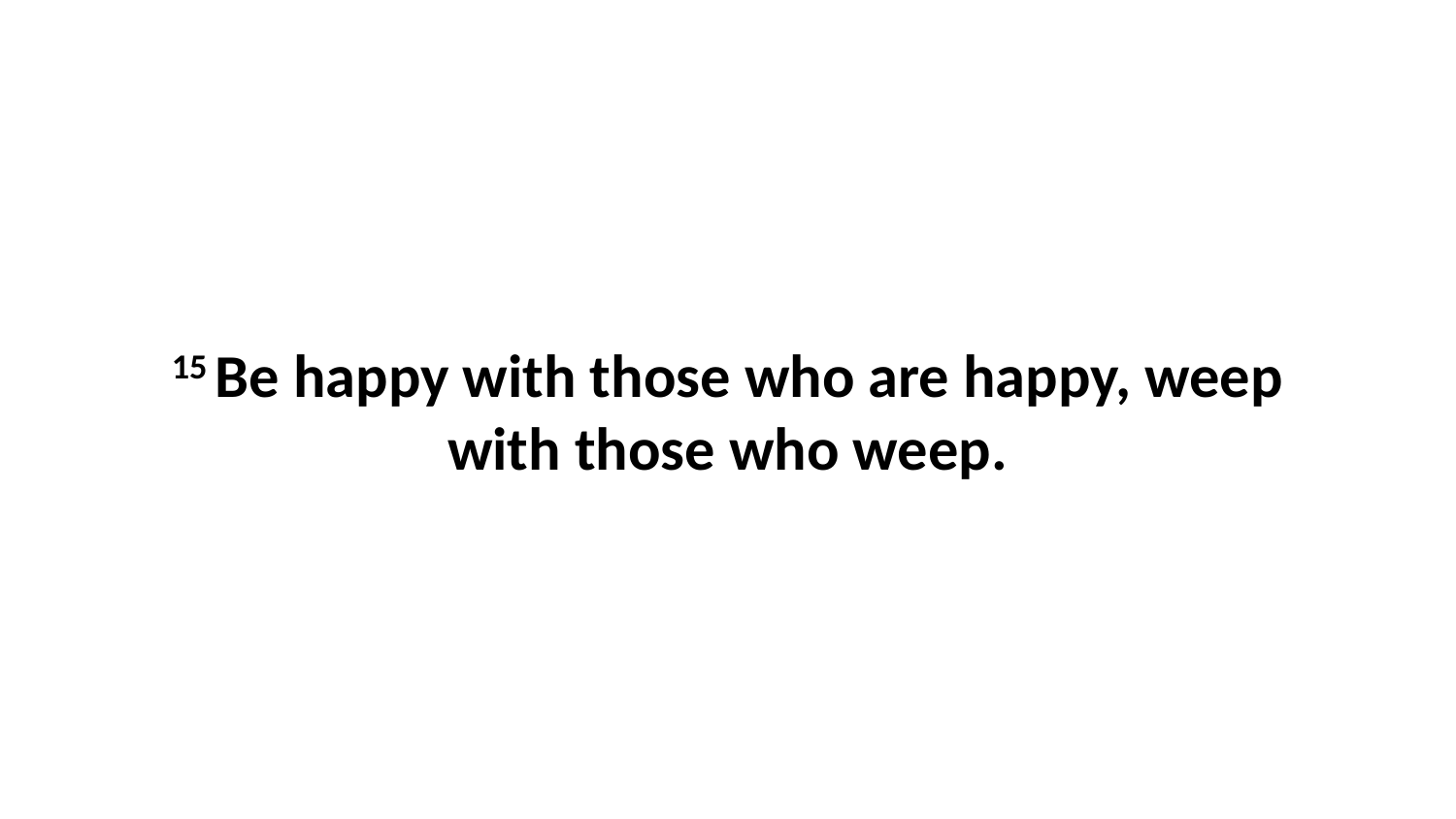

15 Be happy with those who are happy, weep with those who weep.